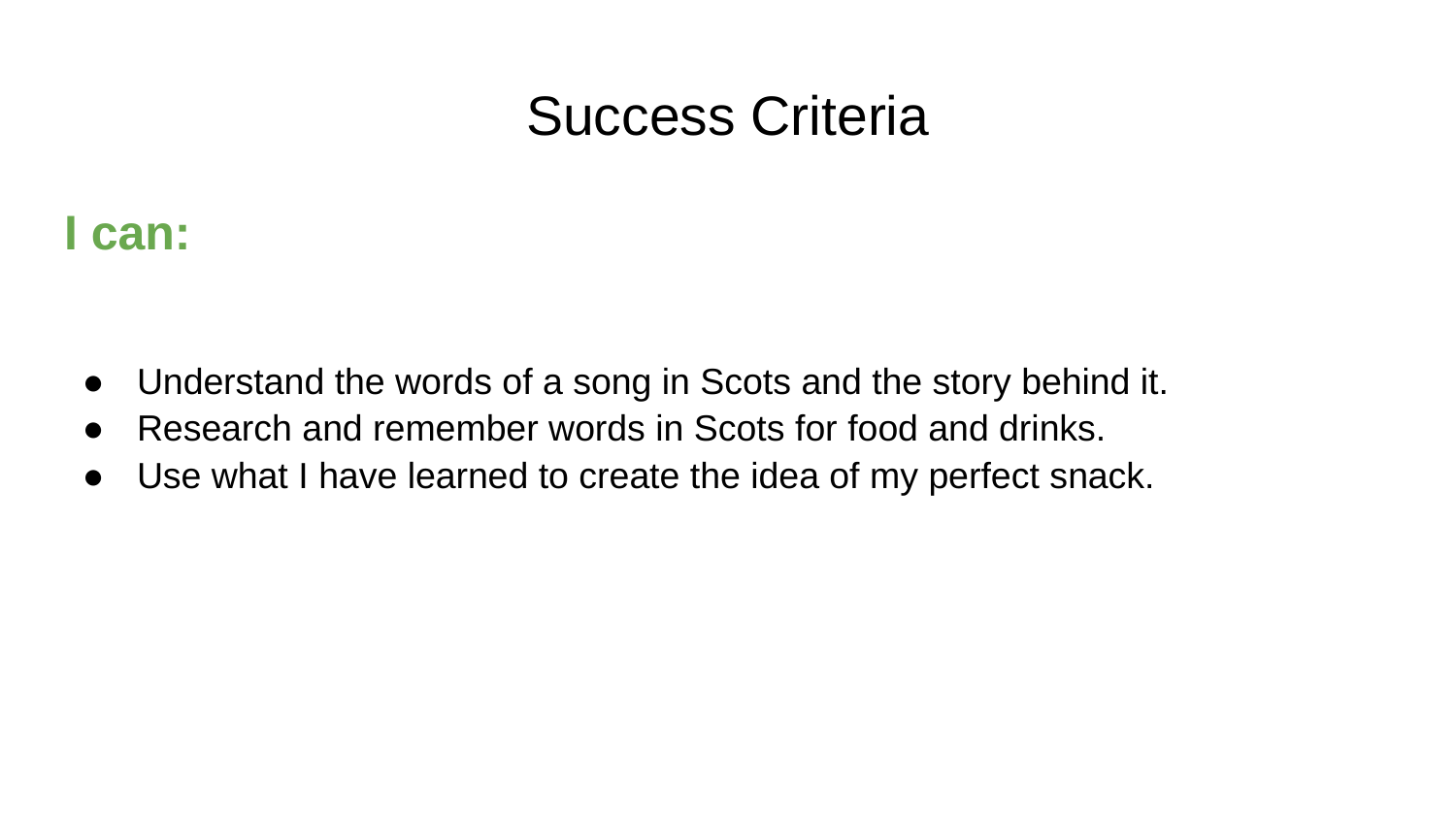

# Success Criteria
I can:

Understand the words of a song in Scots and the story behind it.
Research and remember words in Scots for food and drinks.
Use what I have learned to create the idea of my perfect snack.